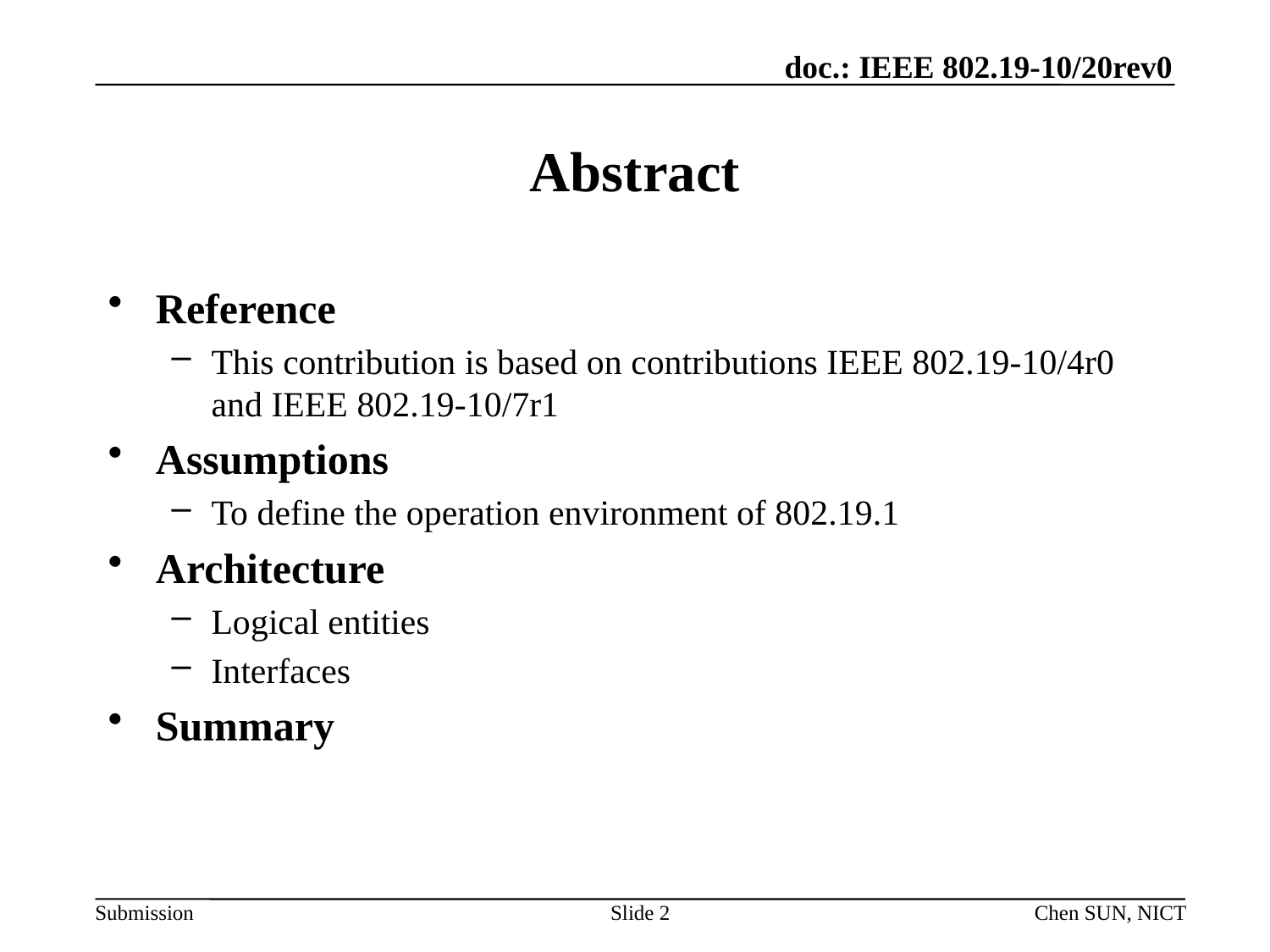

# Abstract
Reference
This contribution is based on contributions IEEE 802.19-10/4r0 and IEEE 802.19-10/7r1
Assumptions
To define the operation environment of 802.19.1
Architecture
Logical entities
Interfaces
Summary

Slide 2
Chen SUN, NICT